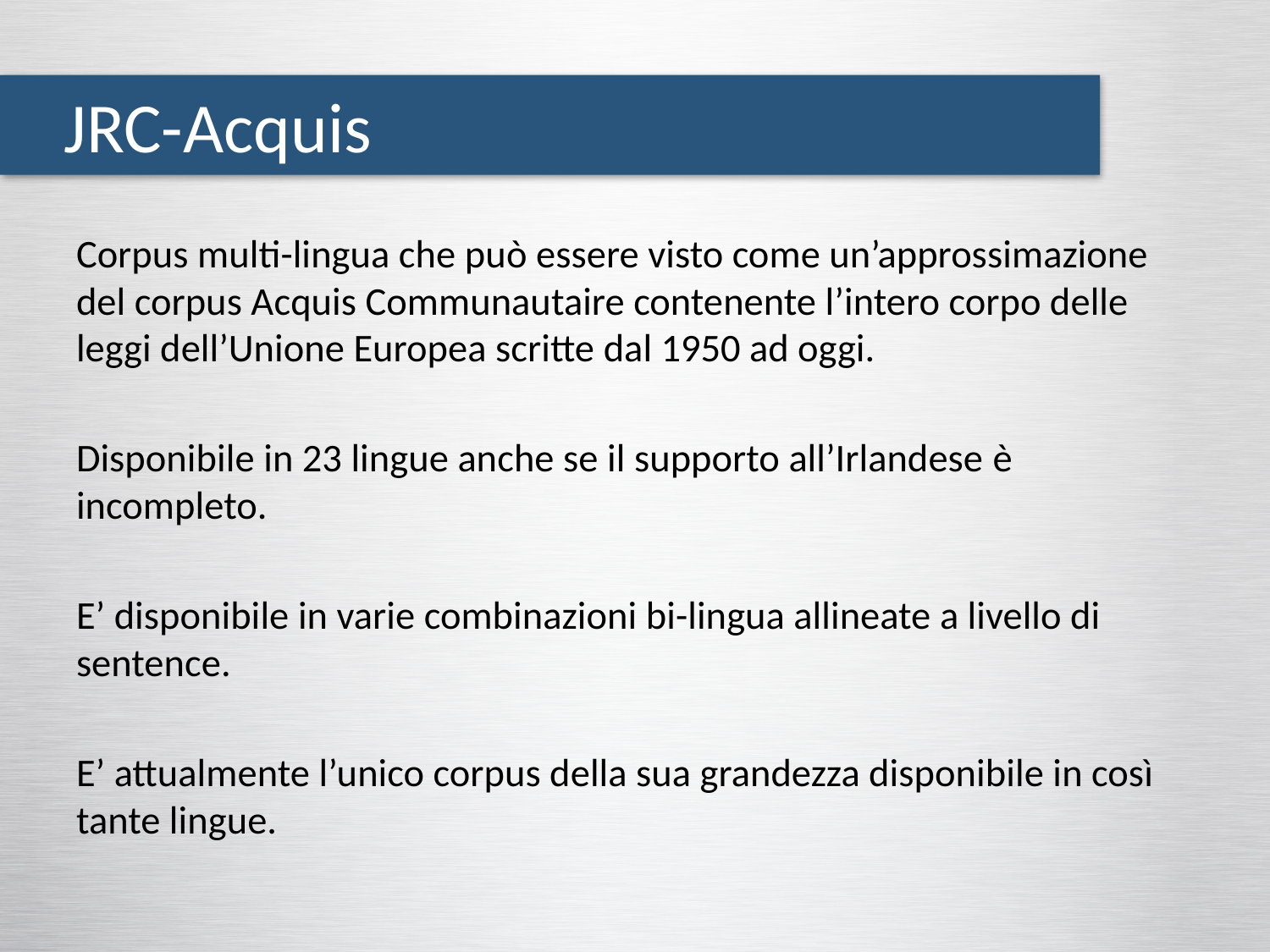

JRC-Acquis
Corpus multi-lingua che può essere visto come un’approssimazione del corpus Acquis Communautaire contenente l’intero corpo delle leggi dell’Unione Europea scritte dal 1950 ad oggi.

Disponibile in 23 lingue anche se il supporto all’Irlandese è incompleto.

E’ disponibile in varie combinazioni bi-lingua allineate a livello di sentence.

E’ attualmente l’unico corpus della sua grandezza disponibile in così tante lingue.